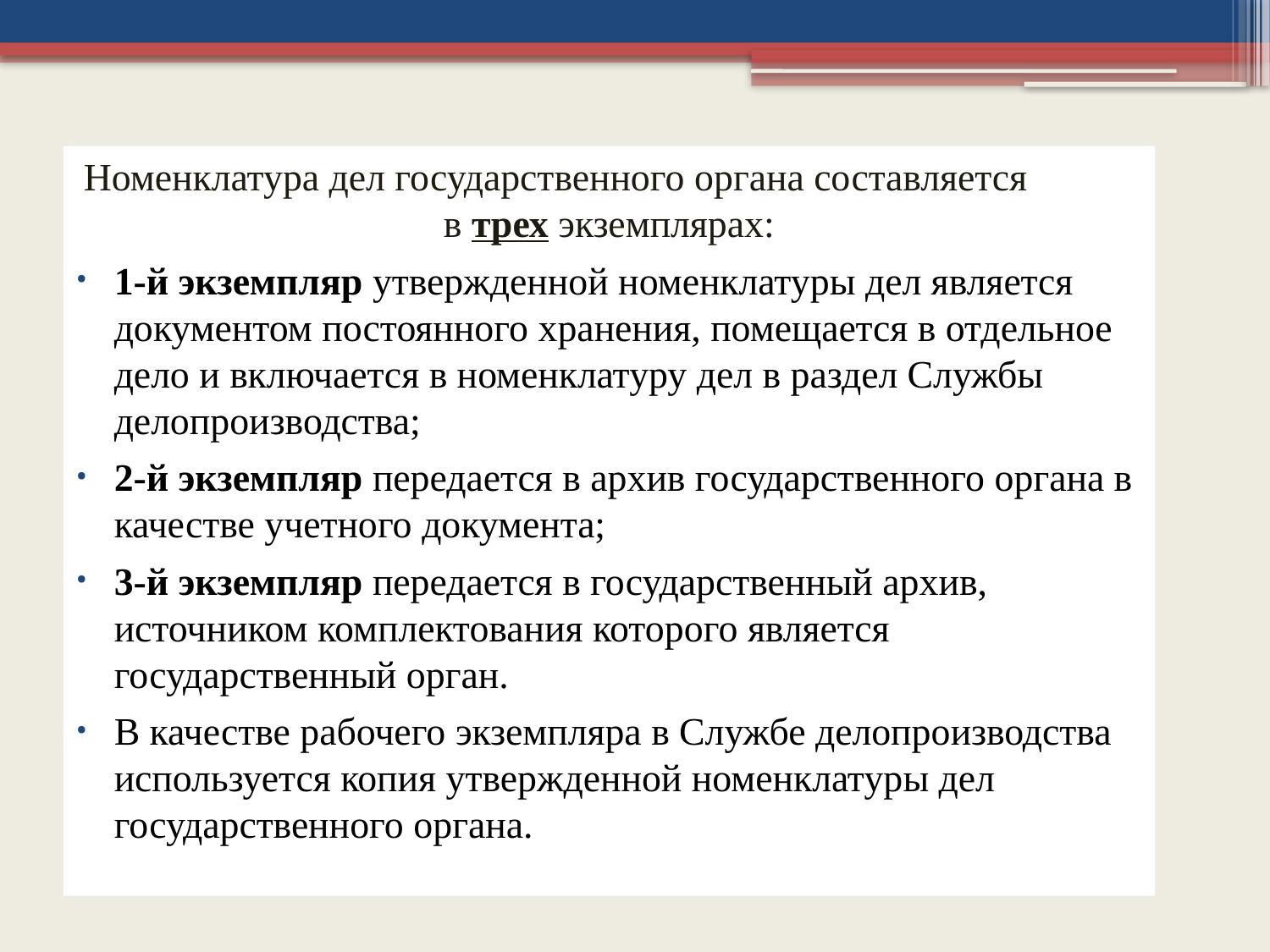

Номенклатура дел государственного органа составляется            в трех экземплярах:
1-й экземпляр утвержденной номенклатуры дел является документом постоянного хранения, помещается в отдельное дело и включается в номенклатуру дел в раздел Службы делопроизводства;
2-й экземпляр передается в архив государственного органа в качестве учетного документа;
3-й экземпляр передается в государственный архив, источником комплектования которого является государственный орган.
В качестве рабочего экземпляра в Службе делопроизводства используется копия утвержденной номенклатуры дел государственного органа.